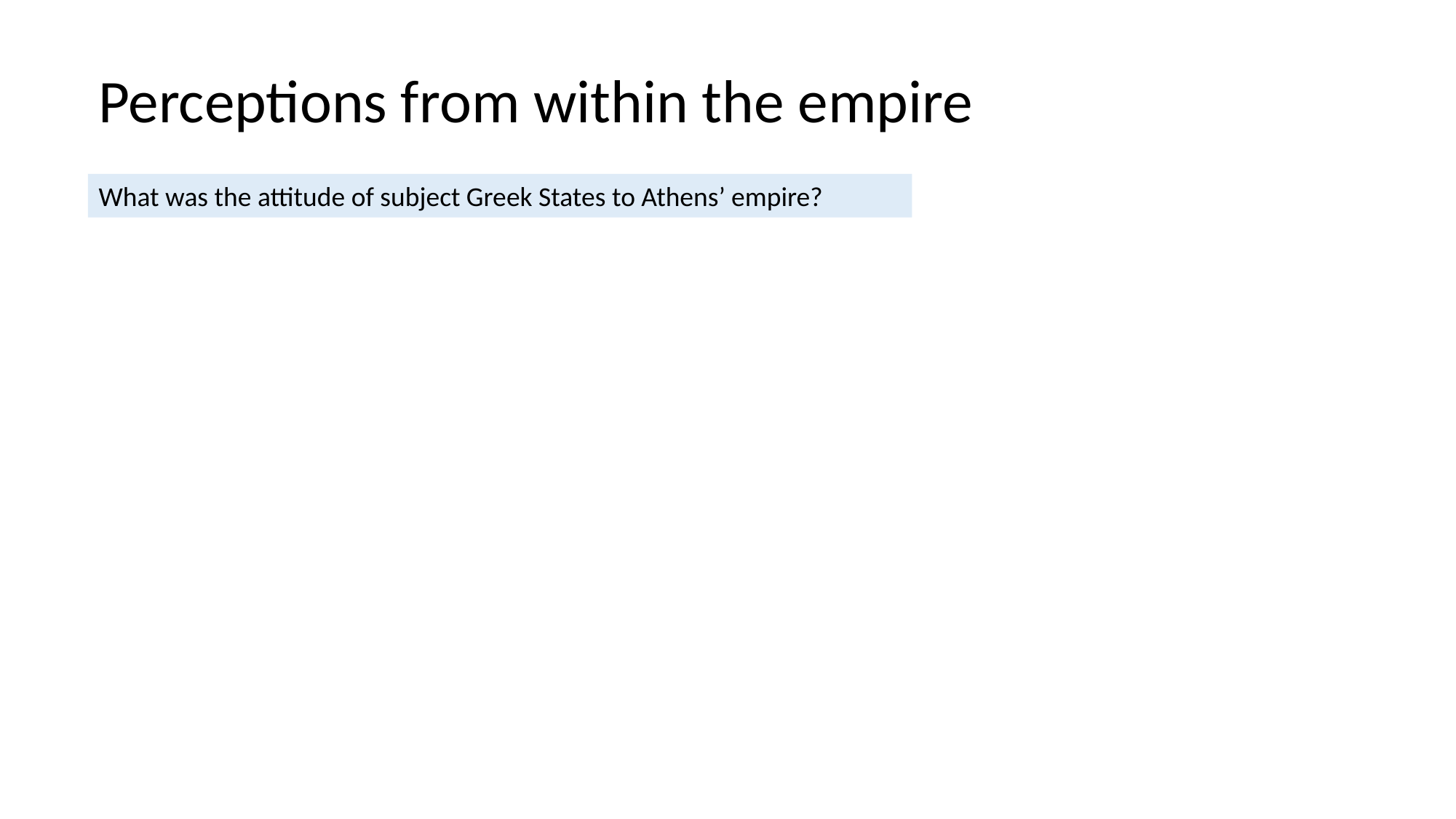

Perceptions from within the empire
What was the attitude of subject Greek States to Athens’ empire?